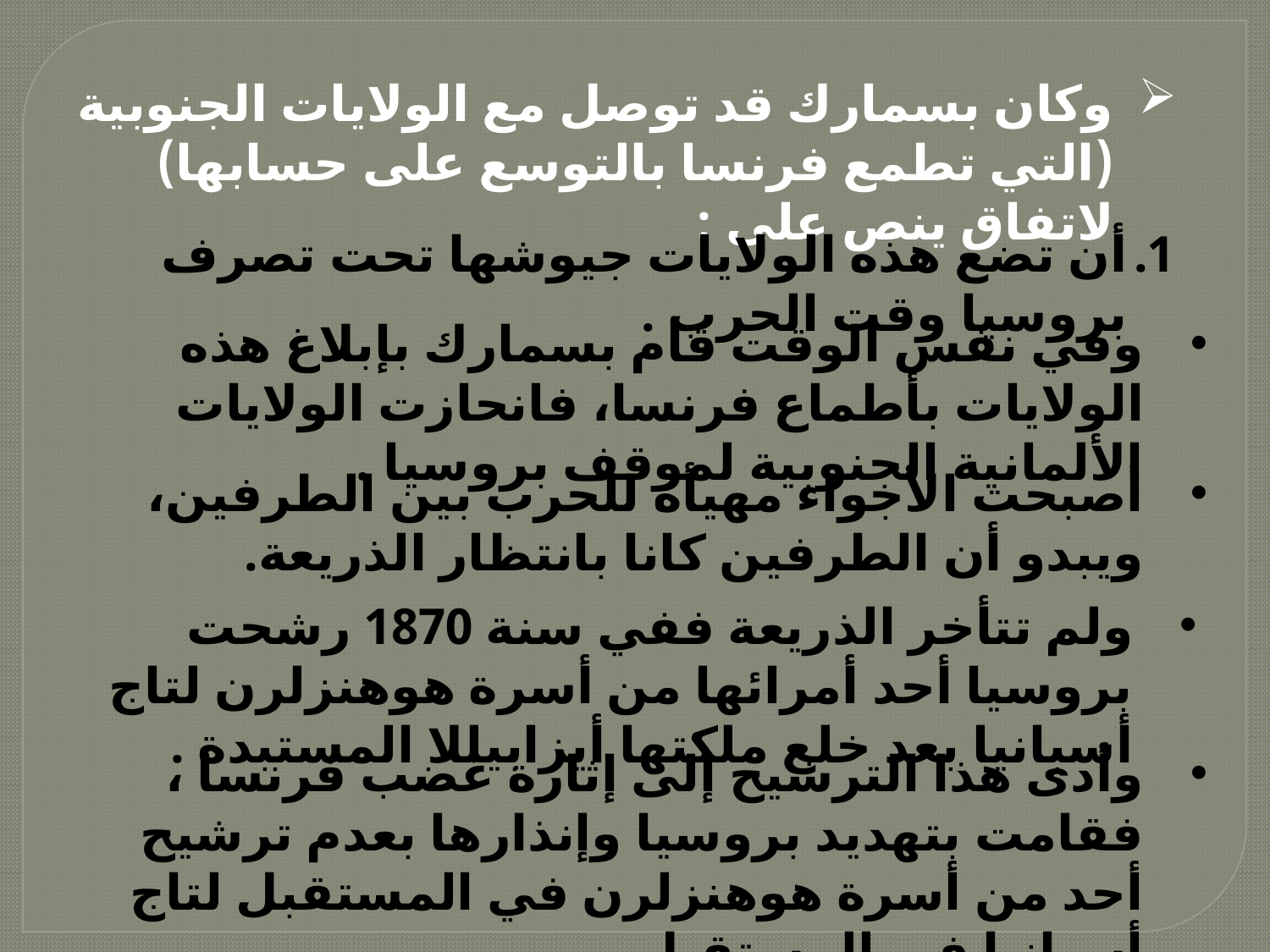

وكان بسمارك قد توصل مع الولايات الجنوبية (التي تطمع فرنسا بالتوسع على حسابها) لاتفاق ينص على :
أن تضع هذه الولايات جيوشها تحت تصرف بروسيا وقت الحرب .
وفي نفس الوقت قام بسمارك بإبلاغ هذه الولايات بأطماع فرنسا، فانحازت الولايات الألمانية الجنوبية لموقف بروسيا .
أصبحت الأجواء مهيأة للحرب بين الطرفين، ويبدو أن الطرفين كانا بانتظار الذريعة.
ولم تتأخر الذريعة ففي سنة 1870 رشحت بروسيا أحد أمرائها من أسرة هوهنزلرن لتاج أسبانيا بعد خلع ملكتها أيزابيللا المستبدة .
وأدى هذا الترشيح إلى إثارة غضب فرنسا ، فقامت بتهديد بروسيا وإنذارها بعدم ترشيح أحد من أسرة هوهنزلرن في المستقبل لتاج أسبانيا في المستقبل .